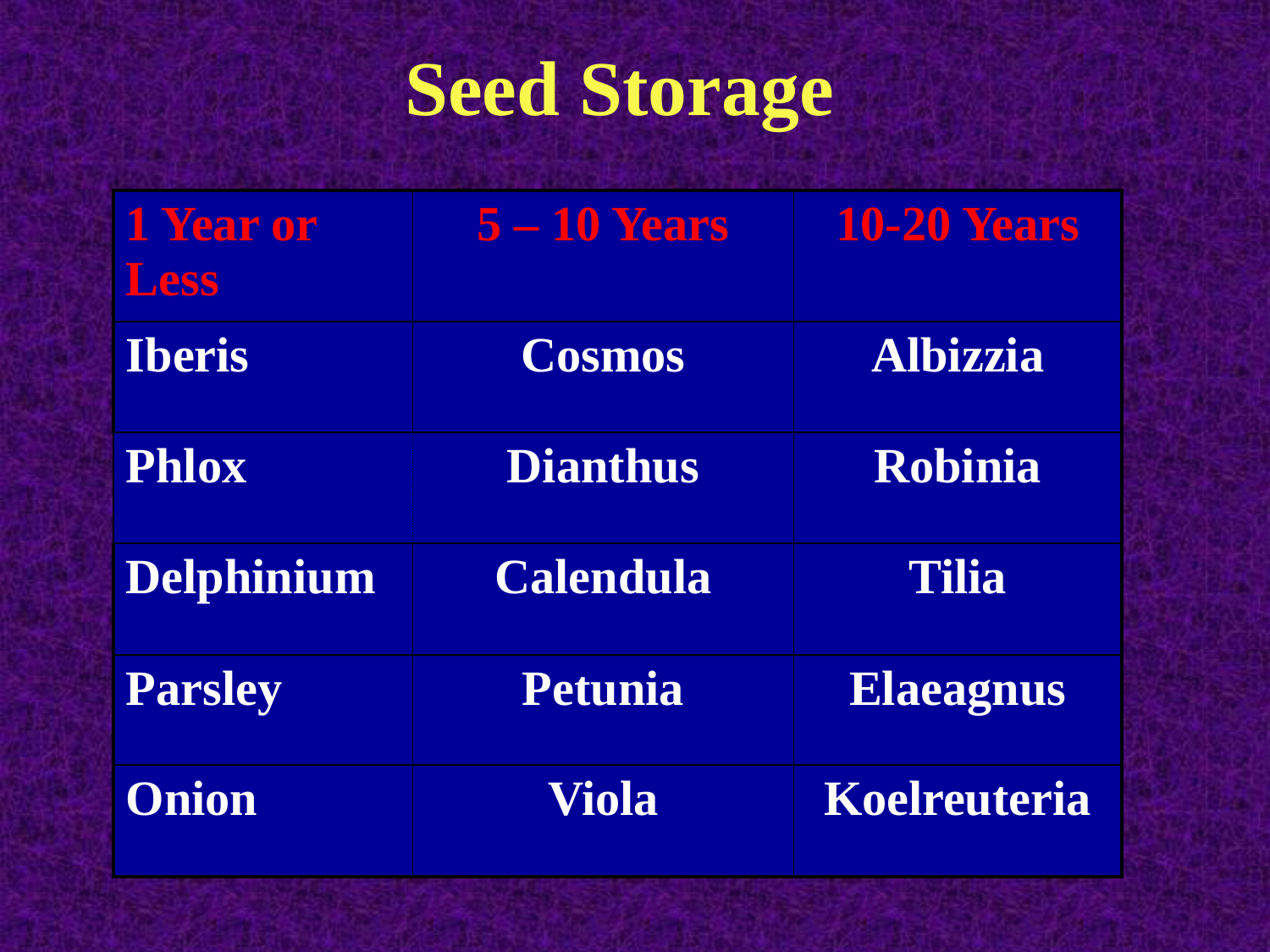

Seed Storage

| 1 Year or Less | 5 – 10 Years | 10-20 Years |
| --- | --- | --- |
| Iberis | Cosmos | Albizzia |
| Phlox | Dianthus | Robinia |
| Delphinium | Calendula | Tilia |
| Parsley | Petunia | Elaeagnus |
| Onion | Viola | Koelreuteria |